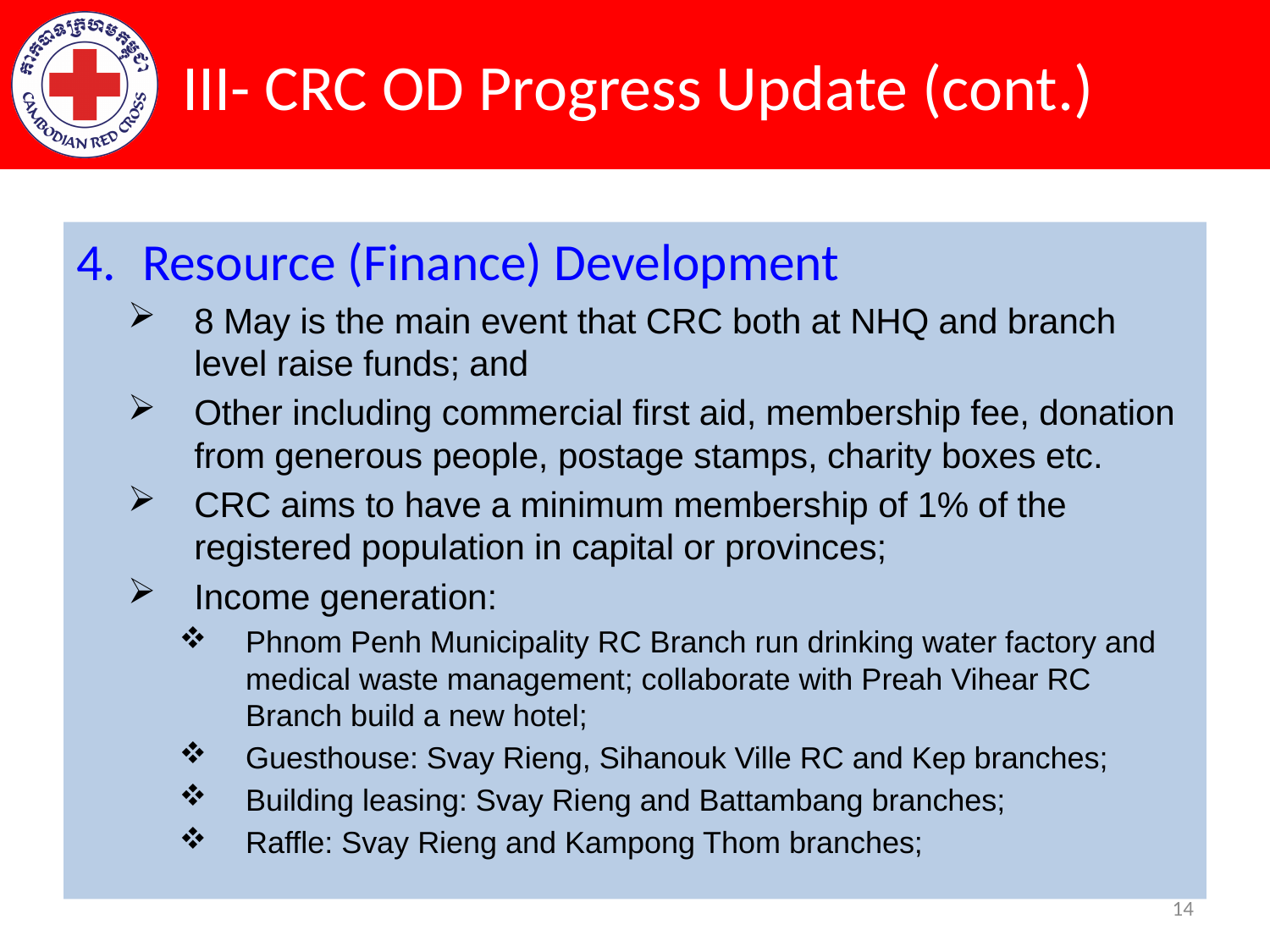

# III- CRC OD Progress Update (cont.)
Resource (Finance) Development
8 May is the main event that CRC both at NHQ and branch level raise funds; and
Other including commercial first aid, membership fee, donation from generous people, postage stamps, charity boxes etc.
CRC aims to have a minimum membership of 1% of the registered population in capital or provinces;
Income generation:
Phnom Penh Municipality RC Branch run drinking water factory and medical waste management; collaborate with Preah Vihear RC Branch build a new hotel;
Guesthouse: Svay Rieng, Sihanouk Ville RC and Kep branches;
Building leasing: Svay Rieng and Battambang branches;
Raffle: Svay Rieng and Kampong Thom branches;

14